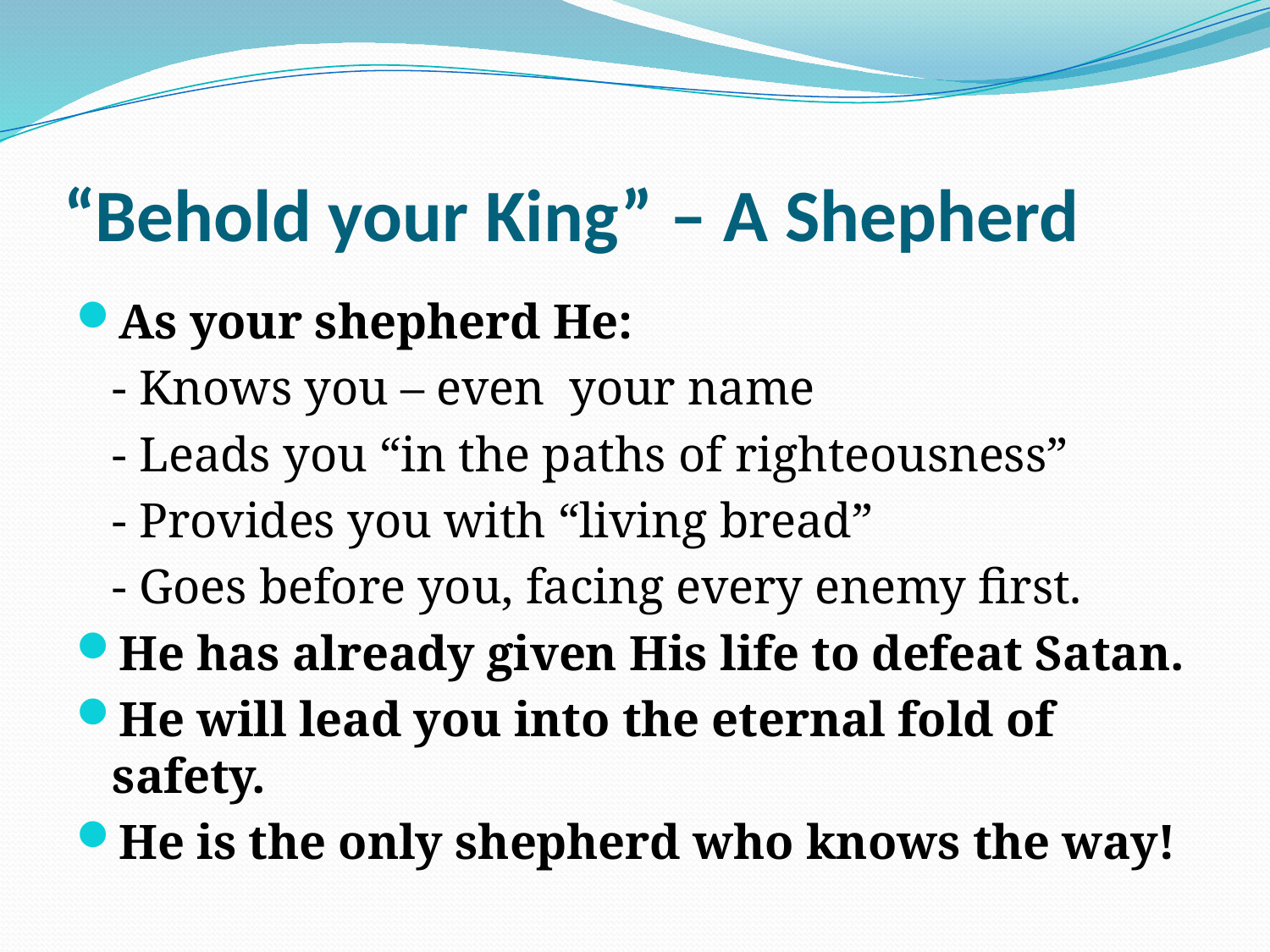

# “Behold your King” – A Shepherd
As your shepherd He:
		- Knows you – even  your name
		- Leads you “in the paths of righteousness”
		- Provides you with “living bread”
		- Goes before you, facing every enemy first.
He has already given His life to defeat Satan.
He will lead you into the eternal fold of safety.
He is the only shepherd who knows the way!